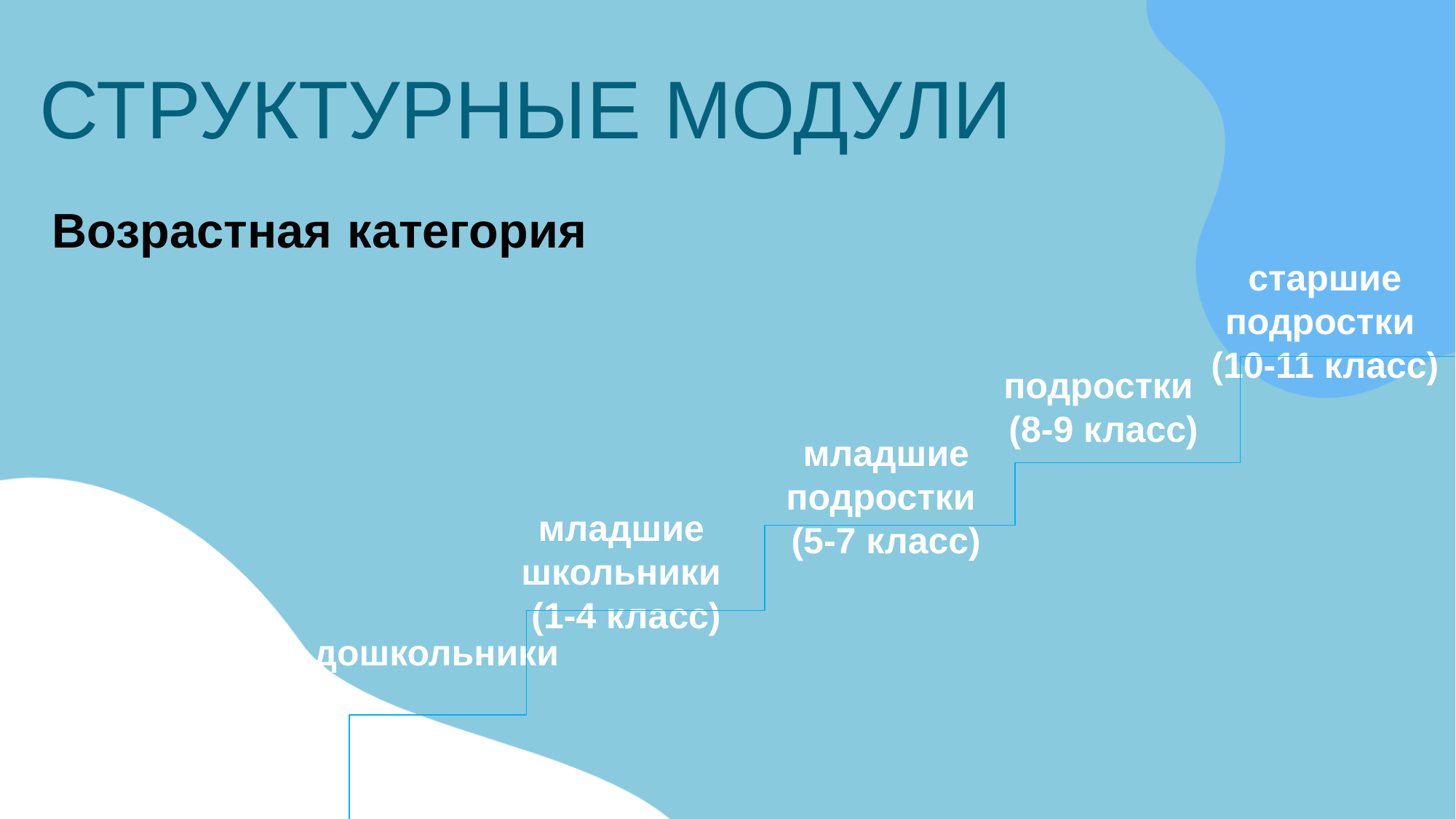

# СТРУКТУРНЫЕ МОДУЛИ
Возрастная категория

старшие подростки
(10-11 класс)
подростки
(8-9 класс)

младшие подростки
(5-7 класс)

младшие  школьники
(1-4 класс)

дошкольники